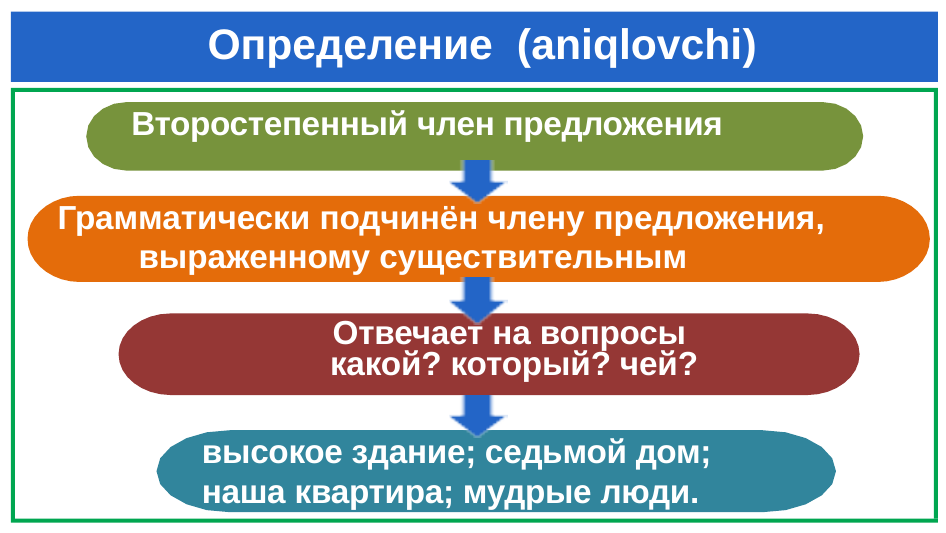

# Определение  (aniqlovchi)
     Второстепенный член предложения

    Грамматически подчинён члену предложения,
            выраженному существительным

Отвечает на вопросы
какой? который? чей?

     высокое здание; седьмой дом;
     наша квартира; мудрые люди.